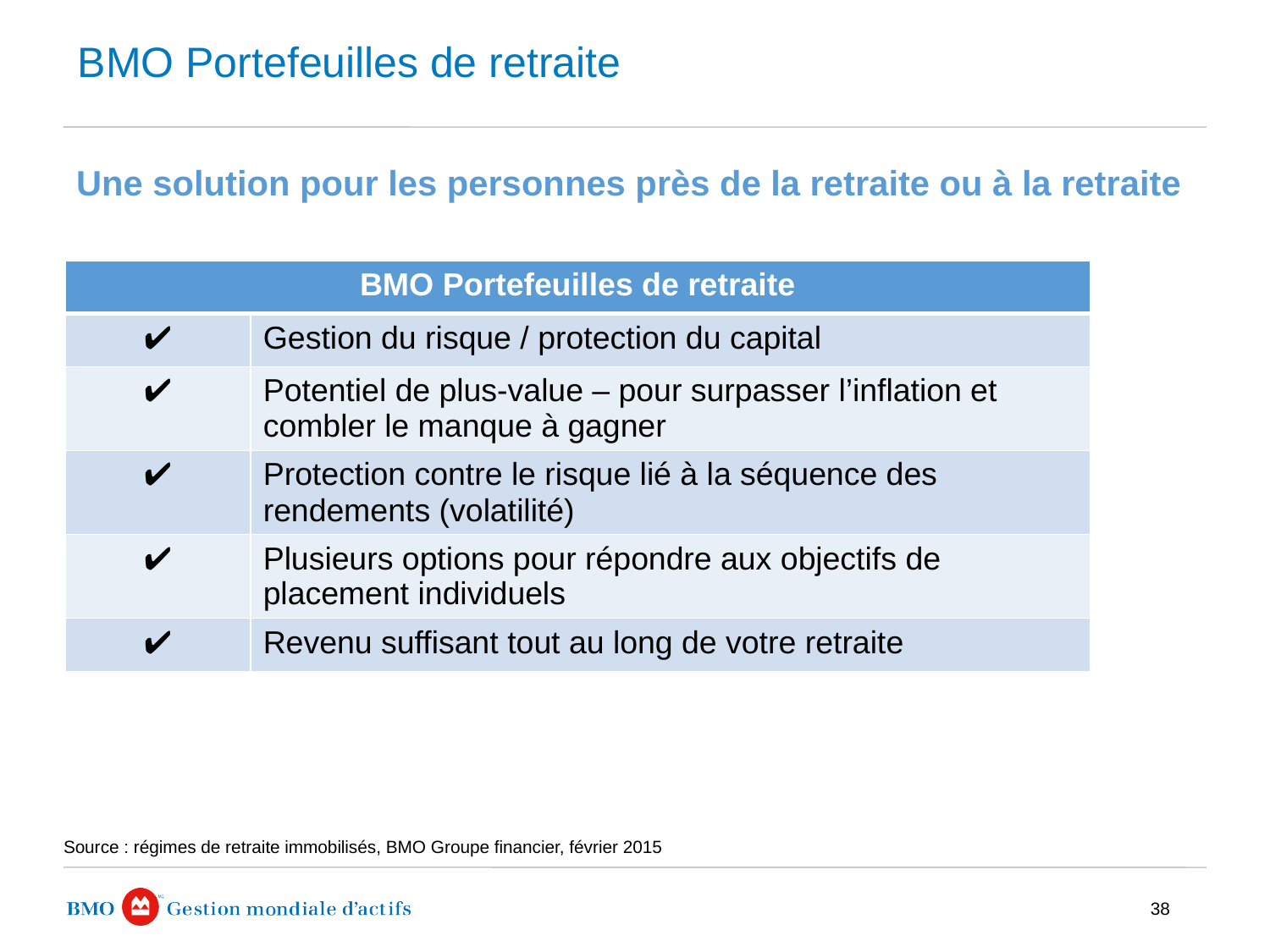

# BMO Portefeuilles de retraite
Une solution pour les personnes près de la retraite ou à la retraite
| BMO Portefeuilles de retraite |  |
| --- | --- |
| ✔ | Gestion du risque / protection du capital |
| ✔ | Potentiel de plus-value – pour surpasser l’inflation et combler le manque à gagner |
| ✔ | Protection contre le risque lié à la séquence des rendements (volatilité) |
| ✔ | Plusieurs options pour répondre aux objectifs de placement individuels |
| ✔ | Revenu suffisant tout au long de votre retraite |
Les CELI sont des

Source : régimes de retraite immobilisés, BMO Groupe financier, février 2015
38